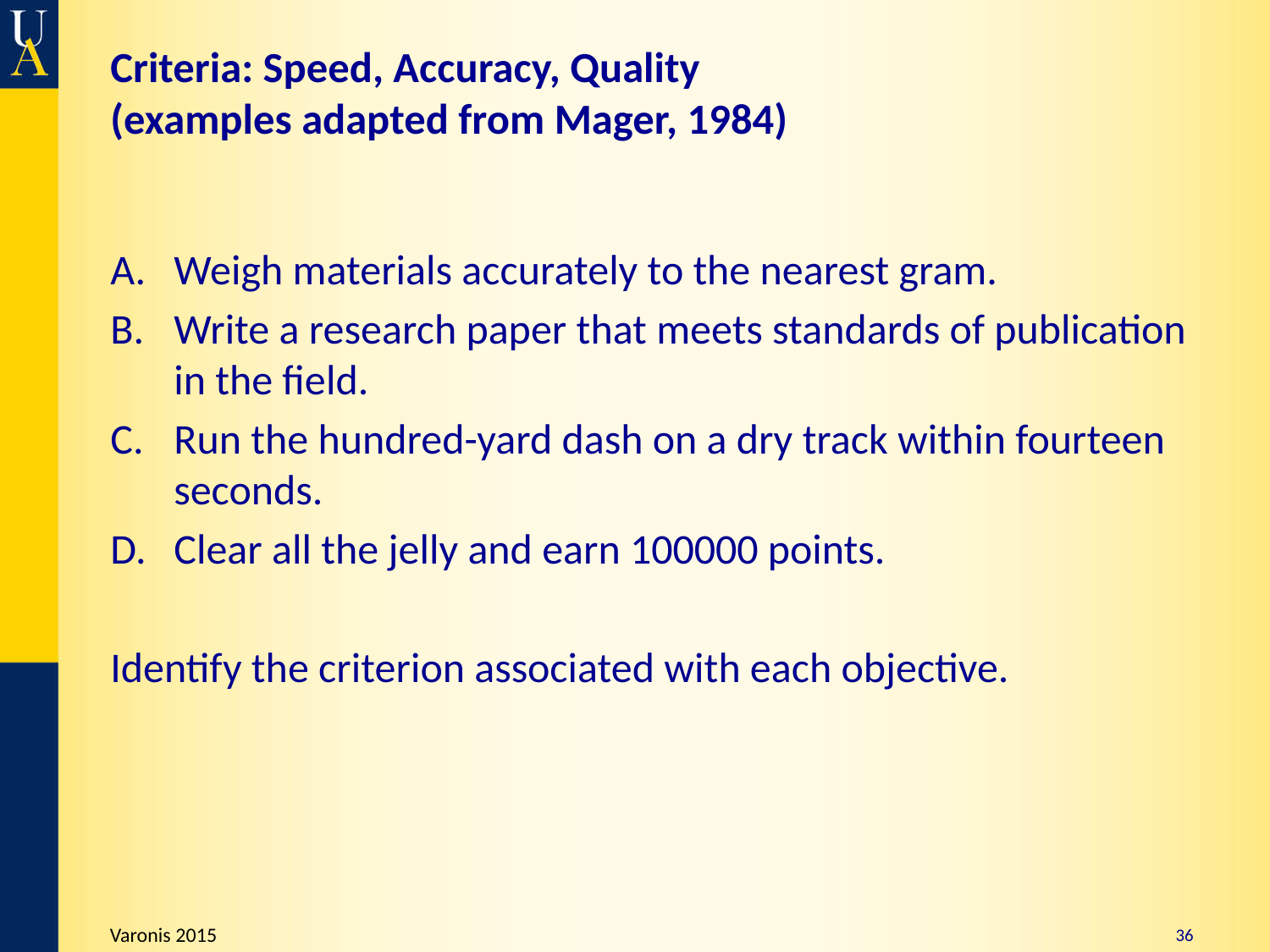

# Criteria: Speed, Accuracy, Quality (examples adapted from Mager, 1984)
Weigh materials accurately to the nearest gram.
Write a research paper that meets standards of publication in the field.
Run the hundred-yard dash on a dry track within fourteen seconds.
Clear all the jelly and earn 100000 points.

Identify the criterion associated with each objective.
36